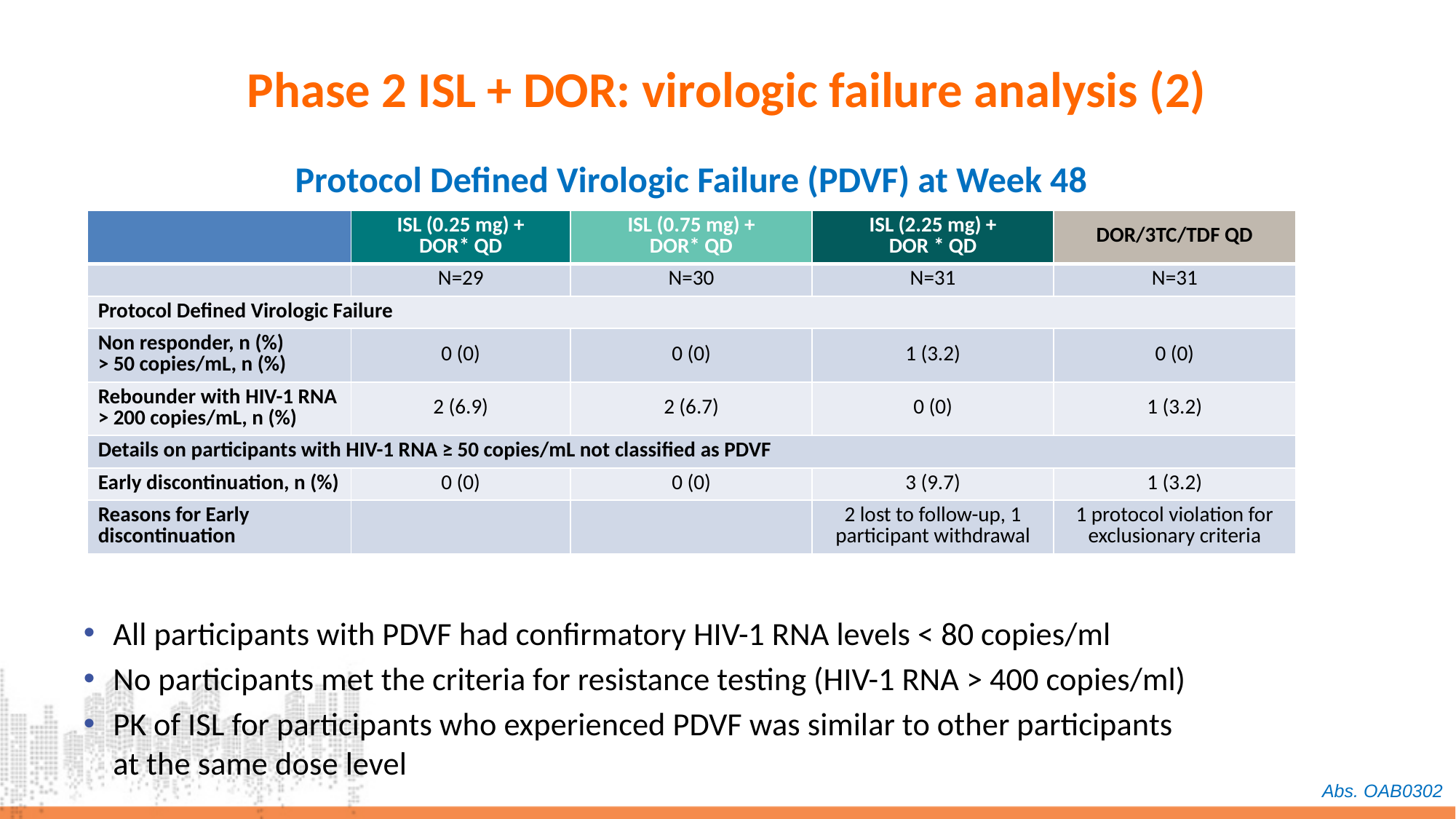

# Phase 2 ISL + DOR: virologic failure analysis (2)
Protocol Defined Virologic Failure (PDVF) at Week 48
|  | ISL (0.25 mg) + DOR\* QD | ISL (0.75 mg) + DOR\* QD | ISL (2.25 mg) + DOR \* QD | DOR/3TC/TDF QD |
| --- | --- | --- | --- | --- |
|  | N=29 | N=30 | N=31 | N=31 |
| Protocol Defined Virologic Failure |  |  |  |  |
| Non responder, n (%) > 50 copies/mL, n (%) | 0 (0) | 0 (0) | 1 (3.2) | 0 (0) |
| Rebounder with HIV-1 RNA > 200 copies/mL, n (%) | 2 (6.9) | 2 (6.7) | 0 (0) | 1 (3.2) |
| Details on participants with HIV-1 RNA ≥ 50 copies/mL not classified as PDVF |  |  |  |  |
| Early discontinuation, n (%) | 0 (0) | 0 (0) | 3 (9.7) | 1 (3.2) |
| Reasons for Early discontinuation |  |  | 2 lost to follow-up, 1 participant withdrawal | 1 protocol violation for exclusionary criteria |
All participants with PDVF had confirmatory HIV-1 RNA levels < 80 copies/ml
No participants met the criteria for resistance testing (HIV-1 RNA > 400 copies/ml)
PK of ISL for participants who experienced PDVF was similar to other participants
at the same dose level
Abs. OAB0302